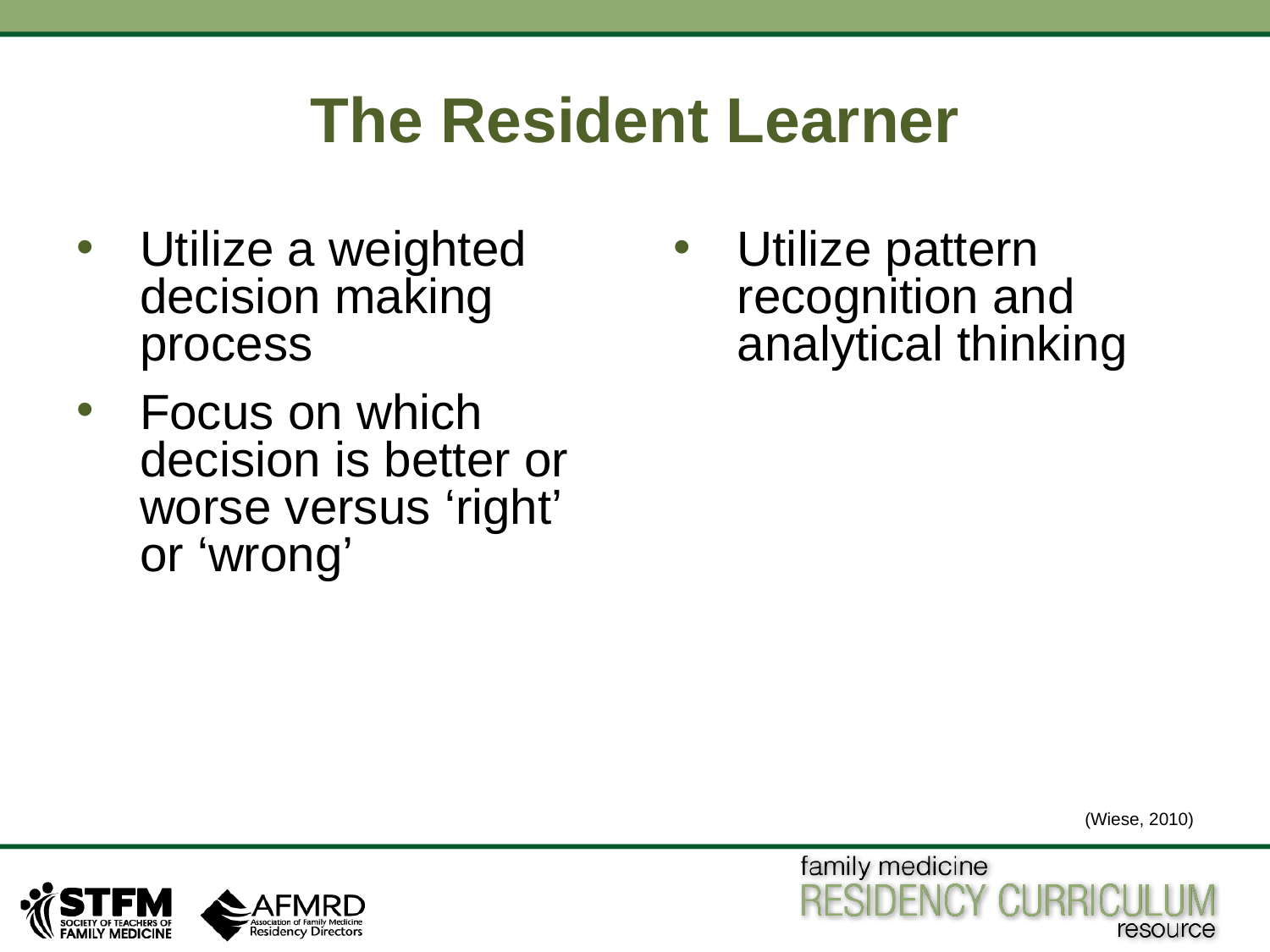

# The Resident Learner
Utilize a weighted decision making process
Focus on which decision is better or worse versus ‘right’ or ‘wrong’
Utilize pattern recognition and analytical thinking
(Wiese, 2010)